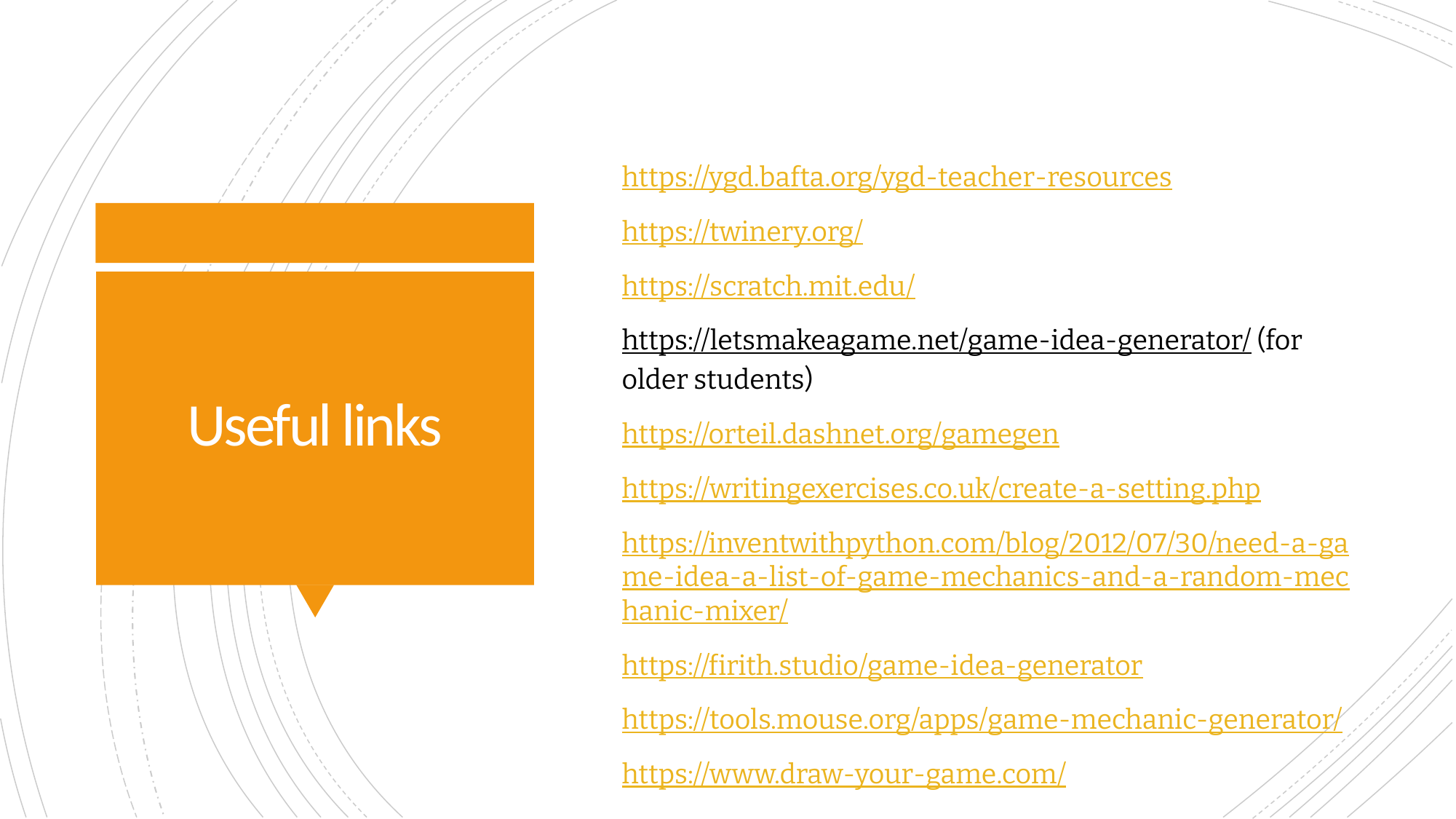

https://ygd.bafta.org/ygd-teacher-resources
https://twinery.org/
https://scratch.mit.edu/
https://letsmakeagame.net/game-idea-generator/ (for older students)
https://orteil.dashnet.org/gamegen
https://writingexercises.co.uk/create-a-setting.php
https://inventwithpython.com/blog/2012/07/30/need-a-game-idea-a-list-of-game-mechanics-and-a-random-mechanic-mixer/
https://firith.studio/game-idea-generator
https://tools.mouse.org/apps/game-mechanic-generator/
https://www.draw-your-game.com/

# Useful links